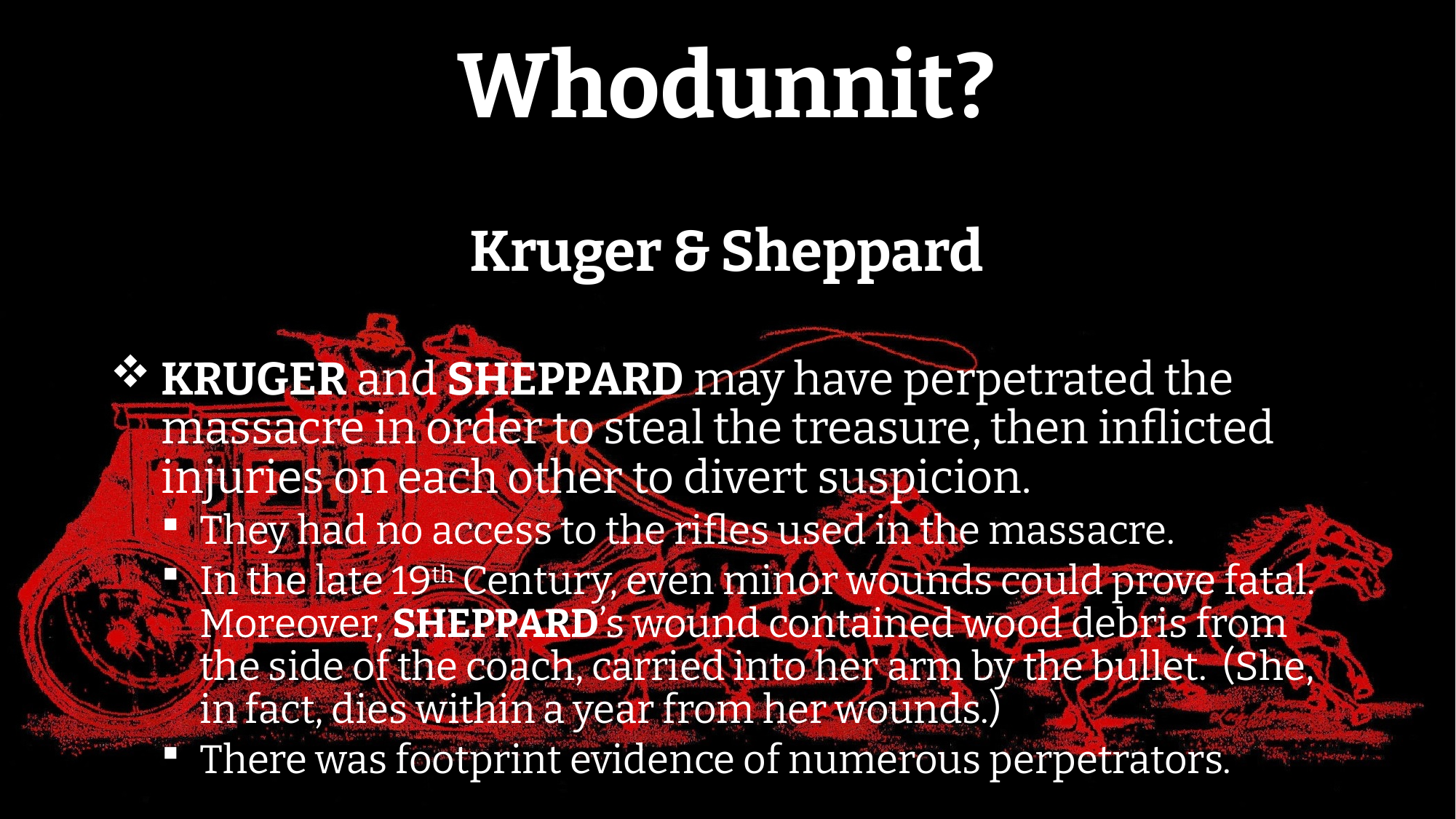

# Whodunnit?
Kruger & Sheppard

KRUGER and SHEPPARD may have perpetrated the massacre in order to steal the treasure, then inflicted injuries on each other to divert suspicion.
They had no access to the rifles used in the massacre.
In the late 19th Century, even minor wounds could prove fatal.  Moreover, SHEPPARD’s wound contained wood debris from the side of the coach, carried into her arm by the bullet.  (She, in fact, dies within a year from her wounds.)
There was footprint evidence of numerous perpetrators.